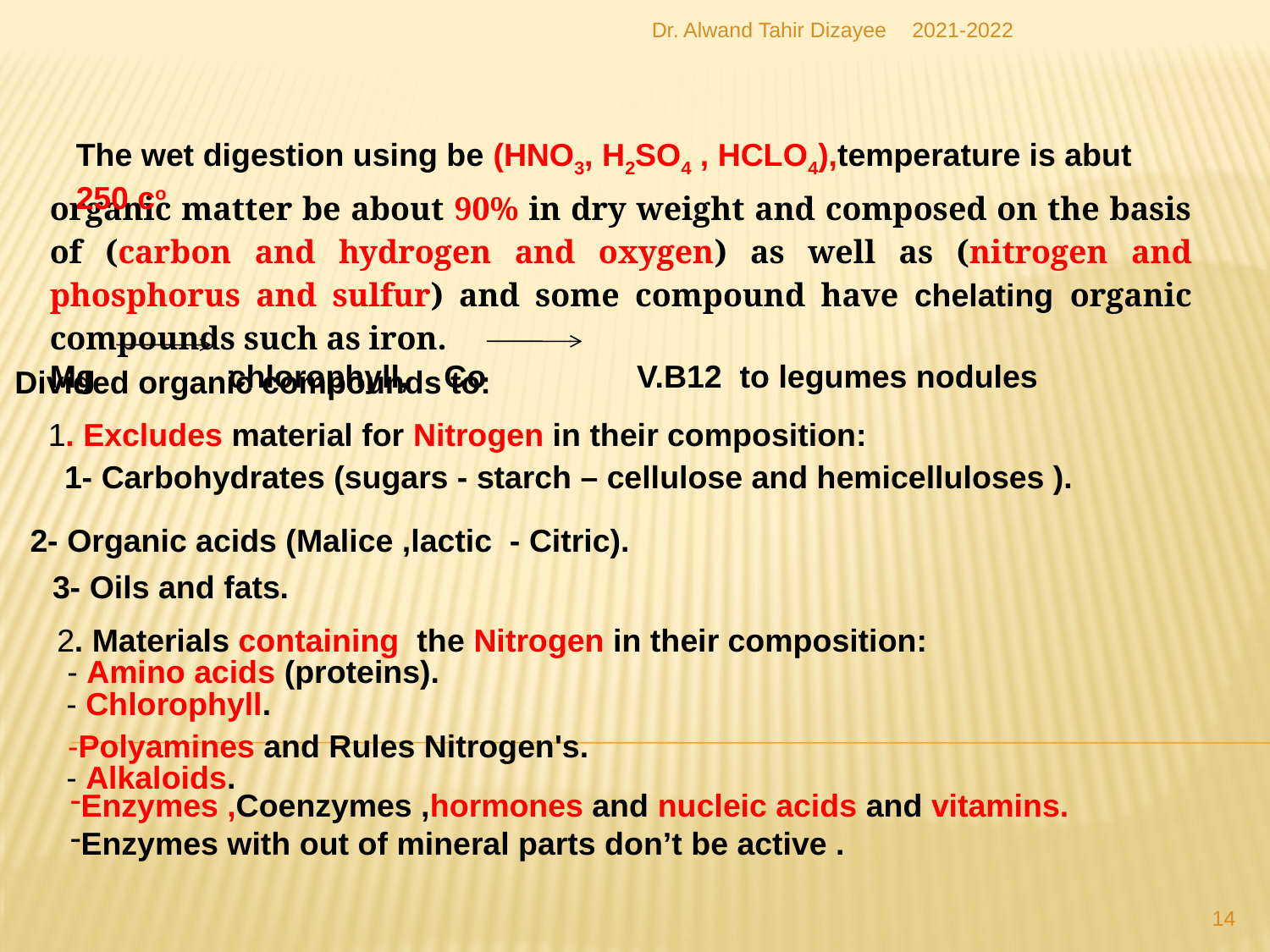

Dr. Alwand Tahir Dizayee
2021-2022
The wet digestion using be (HNO3, H2SO4 , HCLO4),temperature is abut  250 co
|  | organic matter be about 90% in dry weight and composed on the basis of (carbon and hydrogen and oxygen) as well as (nitrogen and phosphorus and sulfur) and some compound have chelating organic compounds such as iron. Mg chlorophyll, Co V.B12 to legumes nodules |
| --- | --- |
Divided organic compounds to:
1. Excludes material for Nitrogen in their composition:
1- Carbohydrates (sugars - starch – cellulose and hemicelluloses ).
2- Organic acids (Malice ,lactic  - Citric).
3- Oils and fats.
2. Materials containing  the Nitrogen in their composition:
- Amino acids (proteins).
- Chlorophyll.
-Polyamines and Rules Nitrogen's.
- Alkaloids.
Enzymes ,Coenzymes ,hormones and nucleic acids and vitamins.
Enzymes with out of mineral parts don’t be active .
14